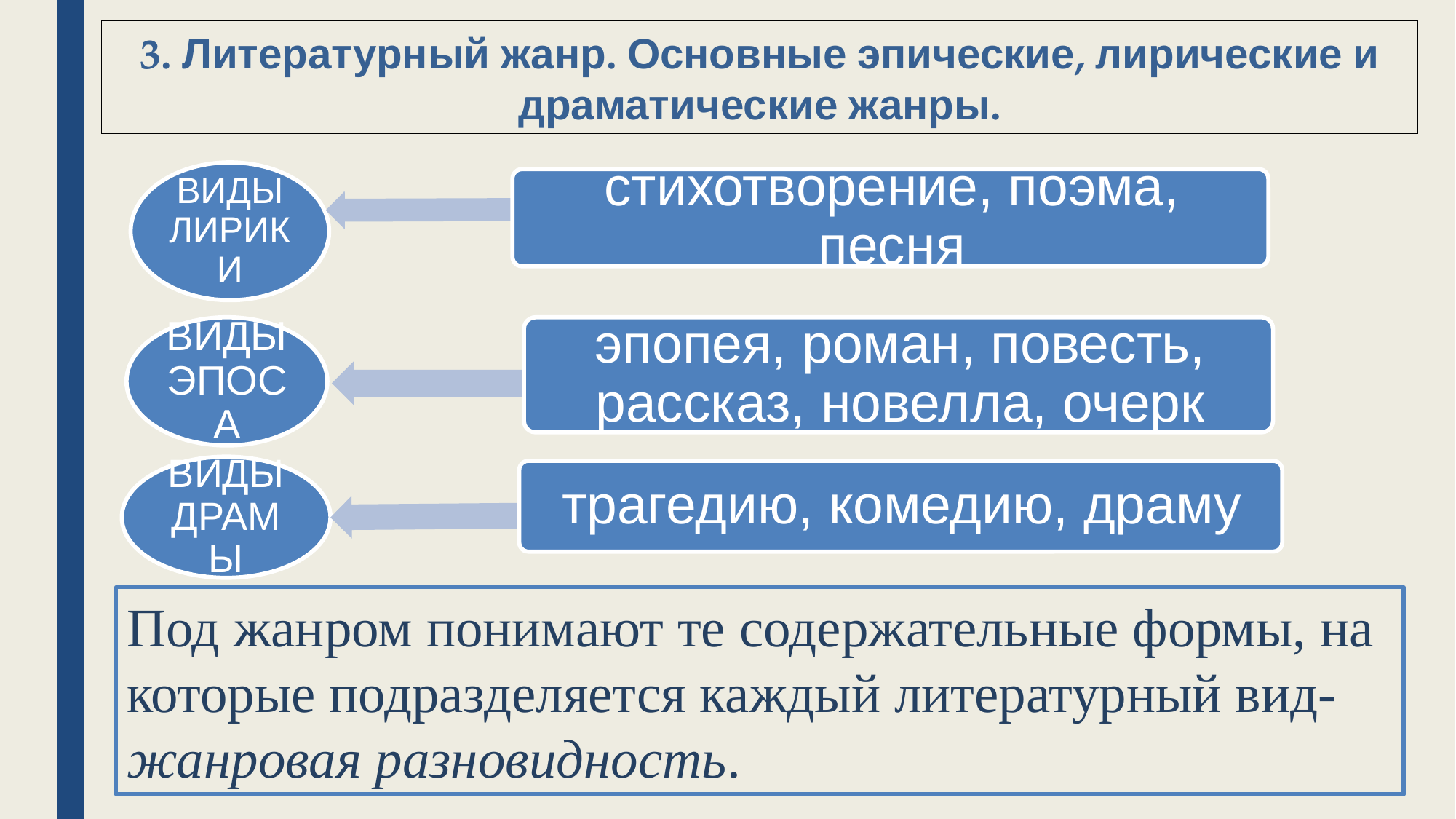

3. Литературный жанр. Основные эпические, лирические и драматические жанры.
ВИДЫ ЛИРИКИ
стихотворение, поэма, песня
ВИДЫ ЭПОСА
эпопея, роман, повесть, рассказ, новелла, очерк
ВИДЫ ДРАМЫ
трагедию, комедию, драму
Под жанром понимают те содержательные формы, на которые подразделяется каждый литературный вид-жанровая разновидность.